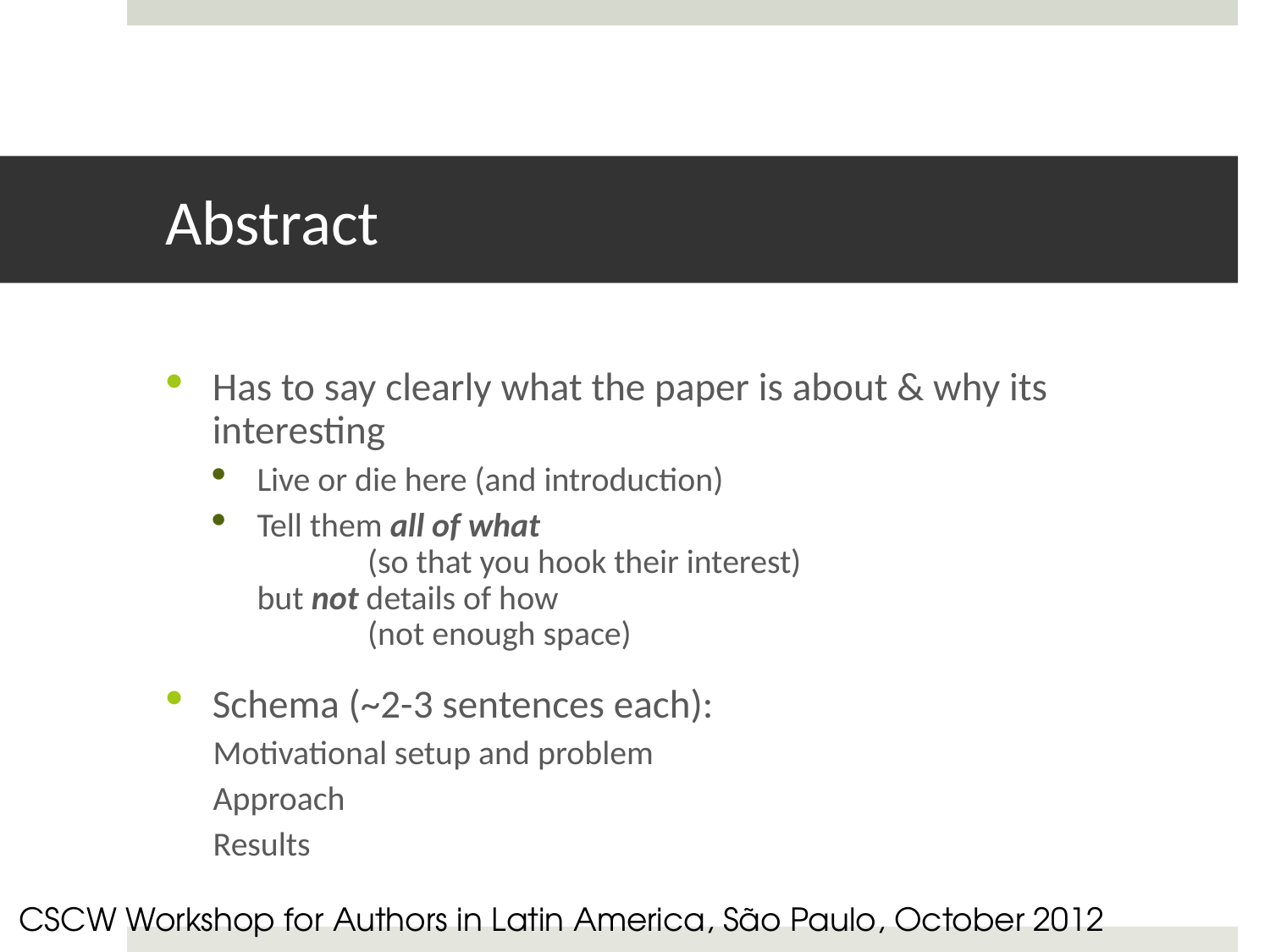

# Abstract
Has to say clearly what the paper is about & why its interesting
Live or die here (and introduction)
Tell them all of what
		(so that you hook their interest)
but not details of how
		(not enough space)
Schema (~2-3 sentences each):
Motivational setup and problem
Approach
Results